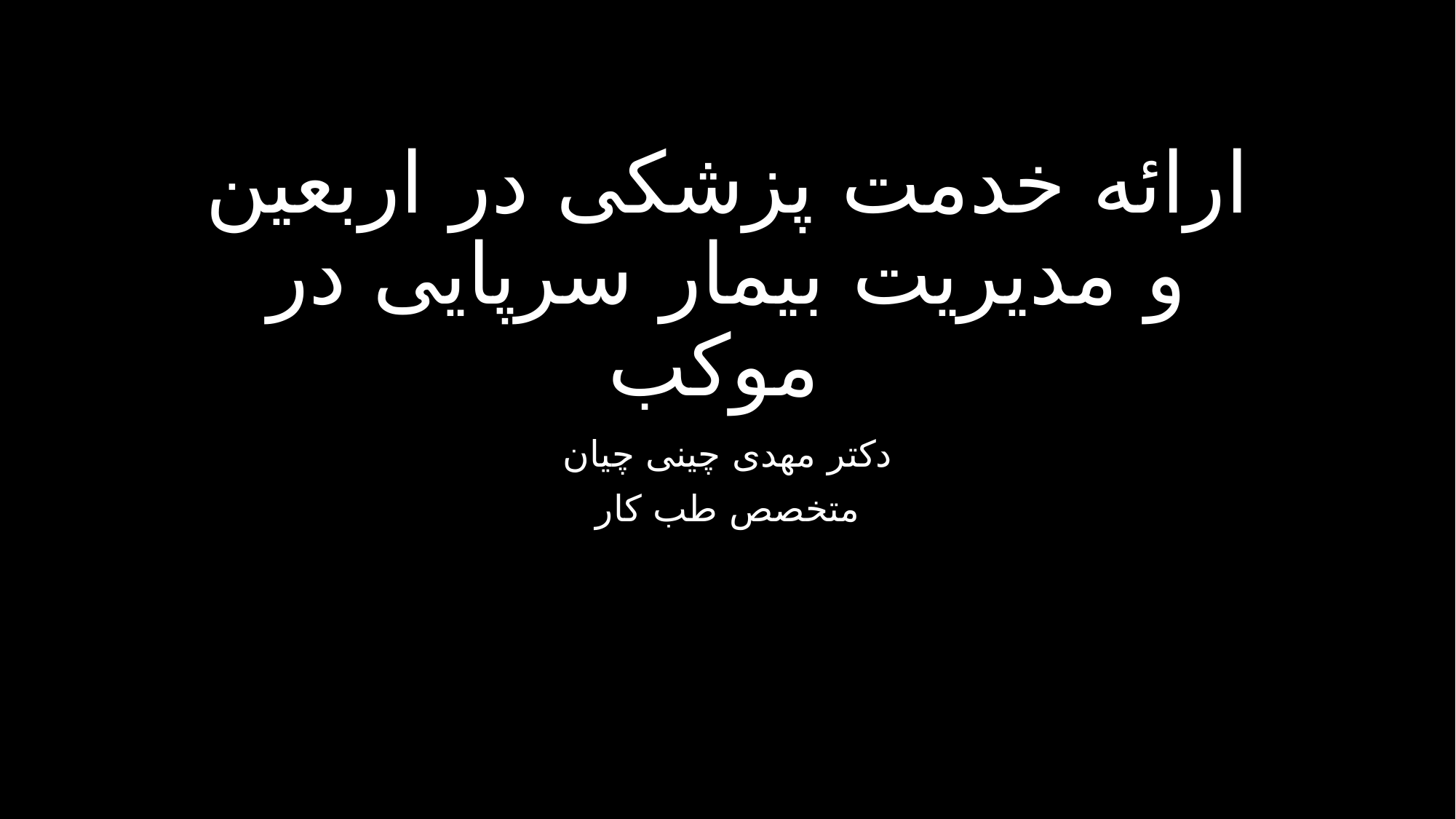

# ارائه خدمت پزشکی در اربعین و مدیریت بیمار سرپایی در موکب
دکتر مهدی چینی چیان
متخصص طب کار